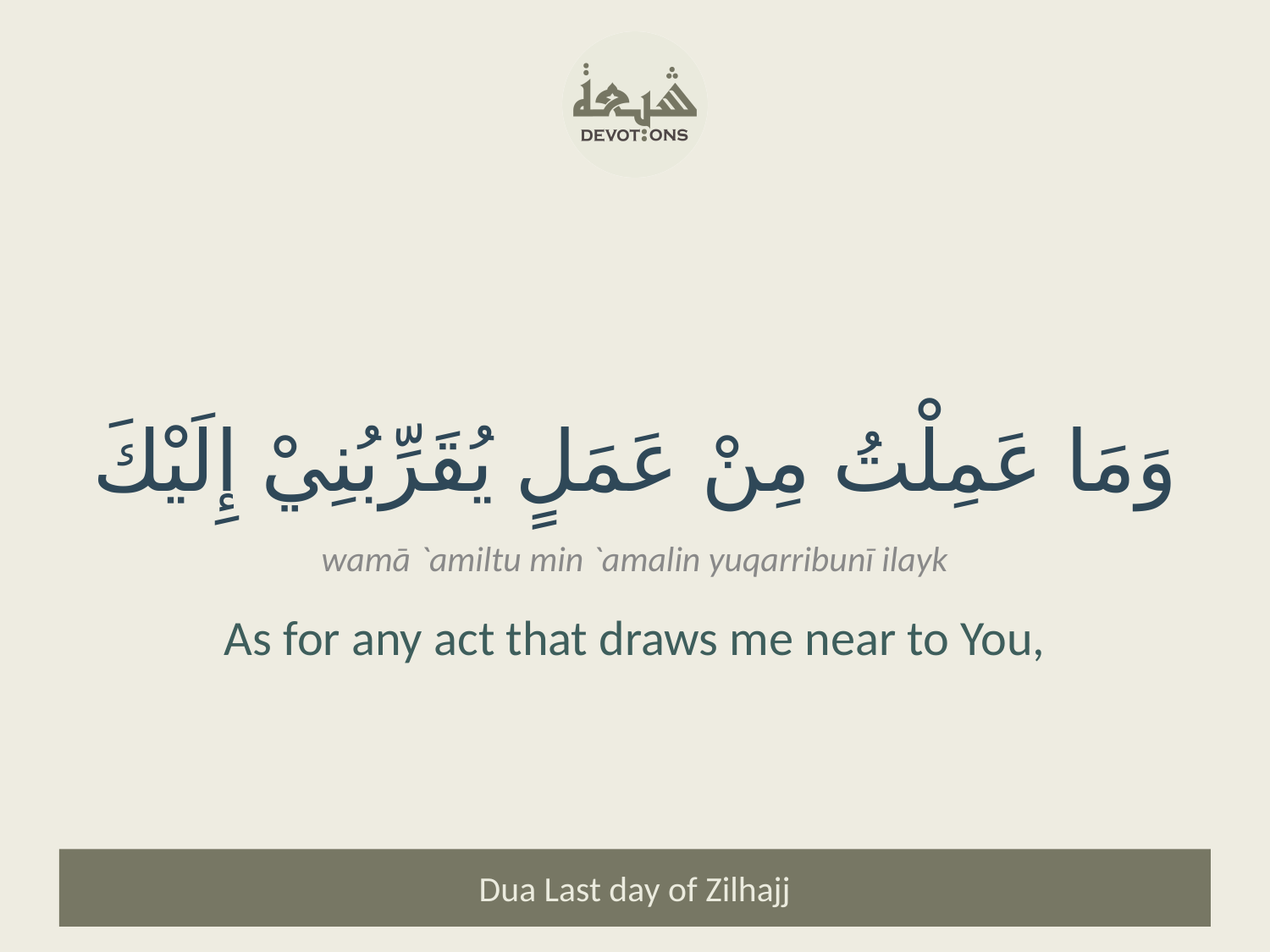

وَمَا عَمِلْتُ مِنْ عَمَلٍ يُقَرِّبُنِيْ إِلَيْكَ
wamā `amiltu min `amalin yuqarribunī ilayk
As for any act that draws me near to You,
Dua Last day of Zilhajj